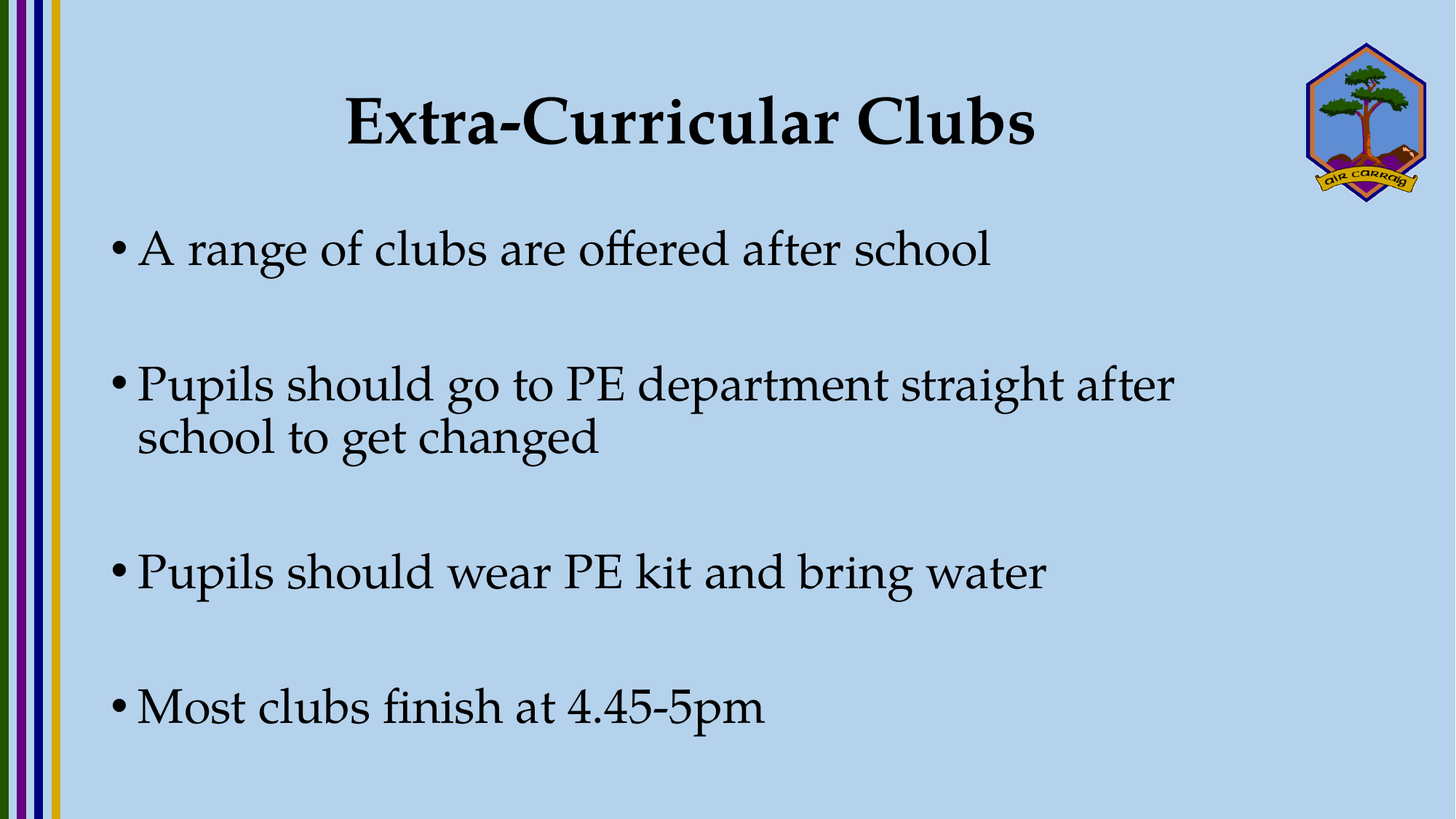

# Extra-Curricular Clubs
A range of clubs are offered after school

Pupils should go to PE department straight after school to get changed

Pupils should wear PE kit and bring water

Most clubs finish at 4.45-5pm